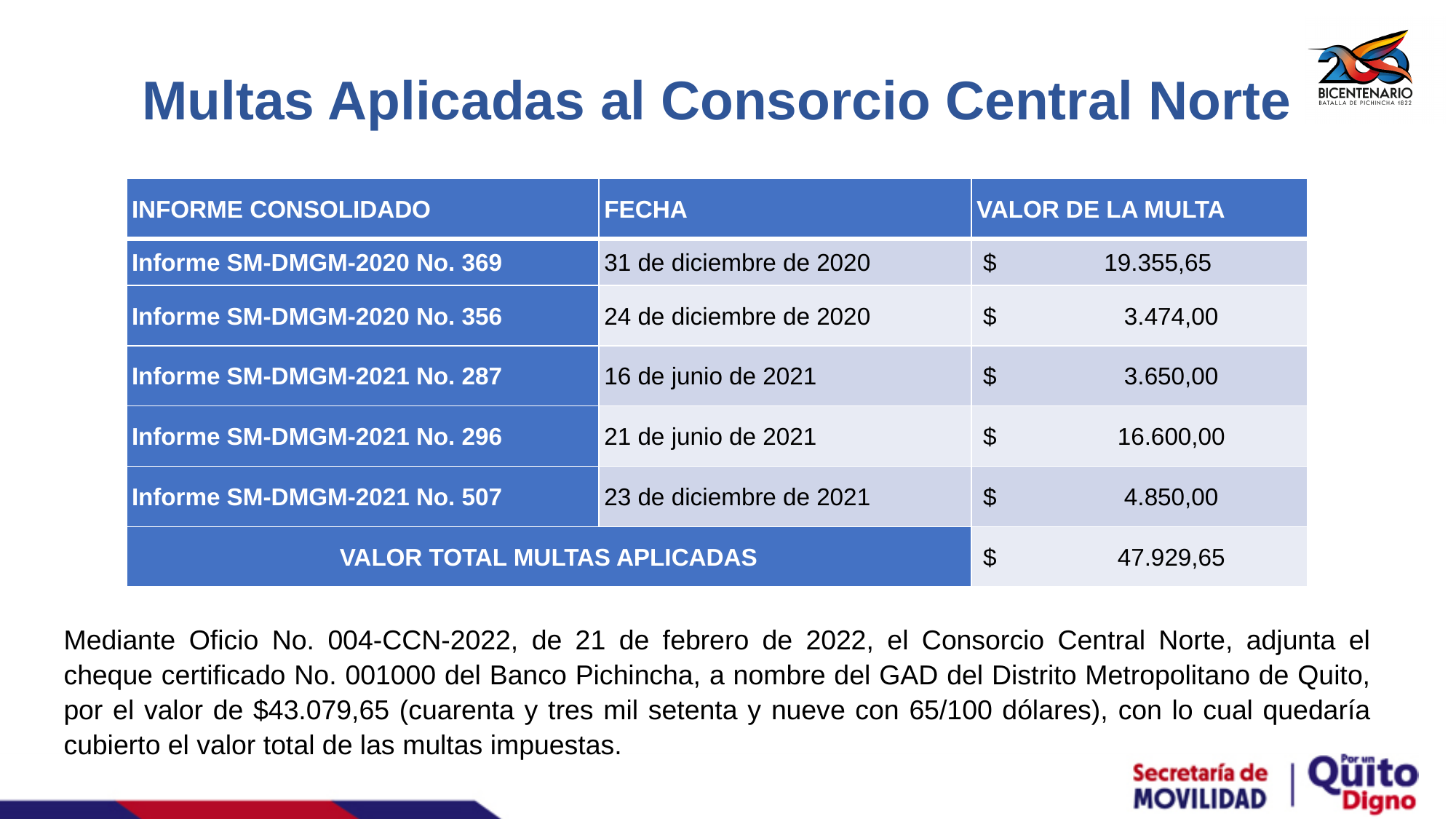

# Multas Aplicadas al Consorcio Central Norte

| INFORME CONSOLIDADO | FECHA | VALOR DE LA MULTA |
| --- | --- | --- |
| Informe SM-DMGM-2020 No. 369 | 31 de diciembre de 2020 | $ 19.355,65 |
| Informe SM-DMGM-2020 No. 356 | 24 de diciembre de 2020 | $ 3.474,00 |
| Informe SM-DMGM-2021 No. 287 | 16 de junio de 2021 | $ 3.650,00 |
| Informe SM-DMGM-2021 No. 296 | 21 de junio de 2021 | $ 16.600,00 |
| Informe SM-DMGM-2021 No. 507 | 23 de diciembre de 2021 | $ 4.850,00 |
| VALOR TOTAL MULTAS APLICADAS |  | $ 47.929,65 |
Mediante Oficio No. 004-CCN-2022, de 21 de febrero de 2022, el Consorcio Central Norte, adjunta el cheque certificado No. 001000 del Banco Pichincha, a nombre del GAD del Distrito Metropolitano de Quito, por el valor de $43.079,65 (cuarenta y tres mil setenta y nueve con 65/100 dólares), con lo cual quedaría cubierto el valor total de las multas impuestas.